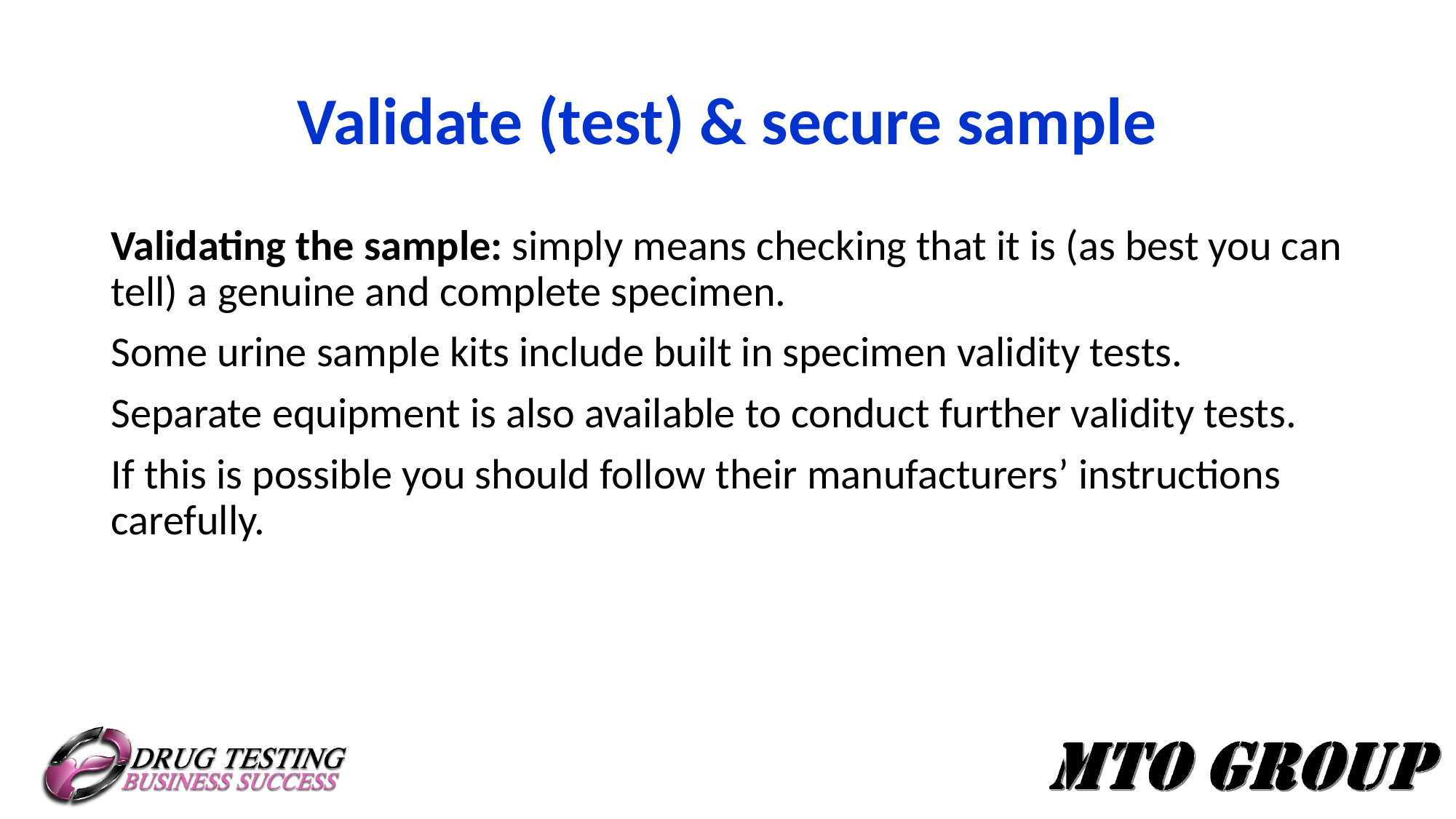

# Validate (test) & secure sample
Validating the sample: simply means checking that it is (as best you can tell) a genuine and complete specimen.
Some urine sample kits include built in specimen validity tests.
Separate equipment is also available to conduct further validity tests.
If this is possible you should follow their manufacturers’ instructions carefully.